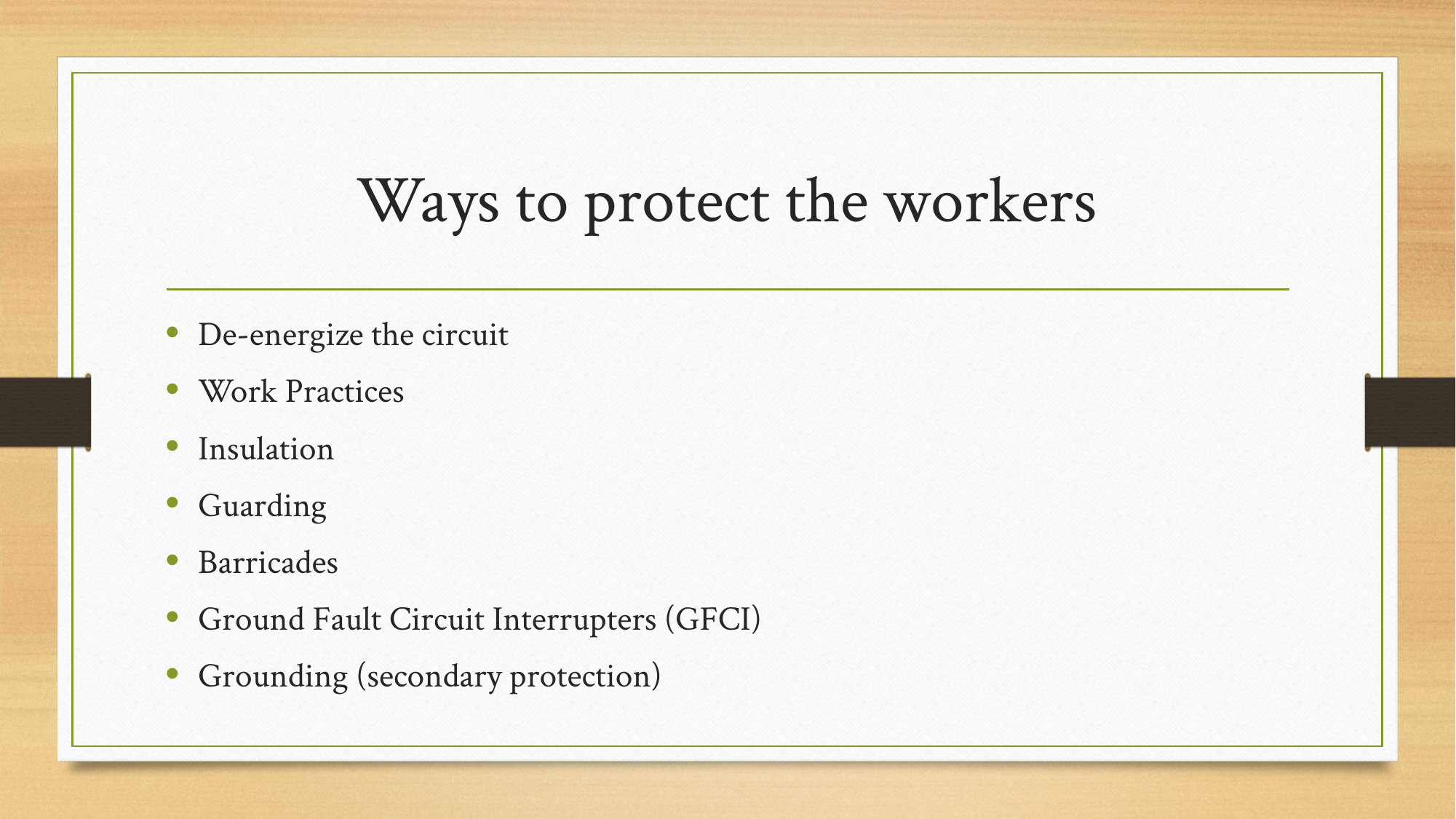

# Ways to protect the workers
De-energize the circuit
Work Practices
Insulation
Guarding
Barricades
Ground Fault Circuit Interrupters (GFCI)
Grounding (secondary protection)